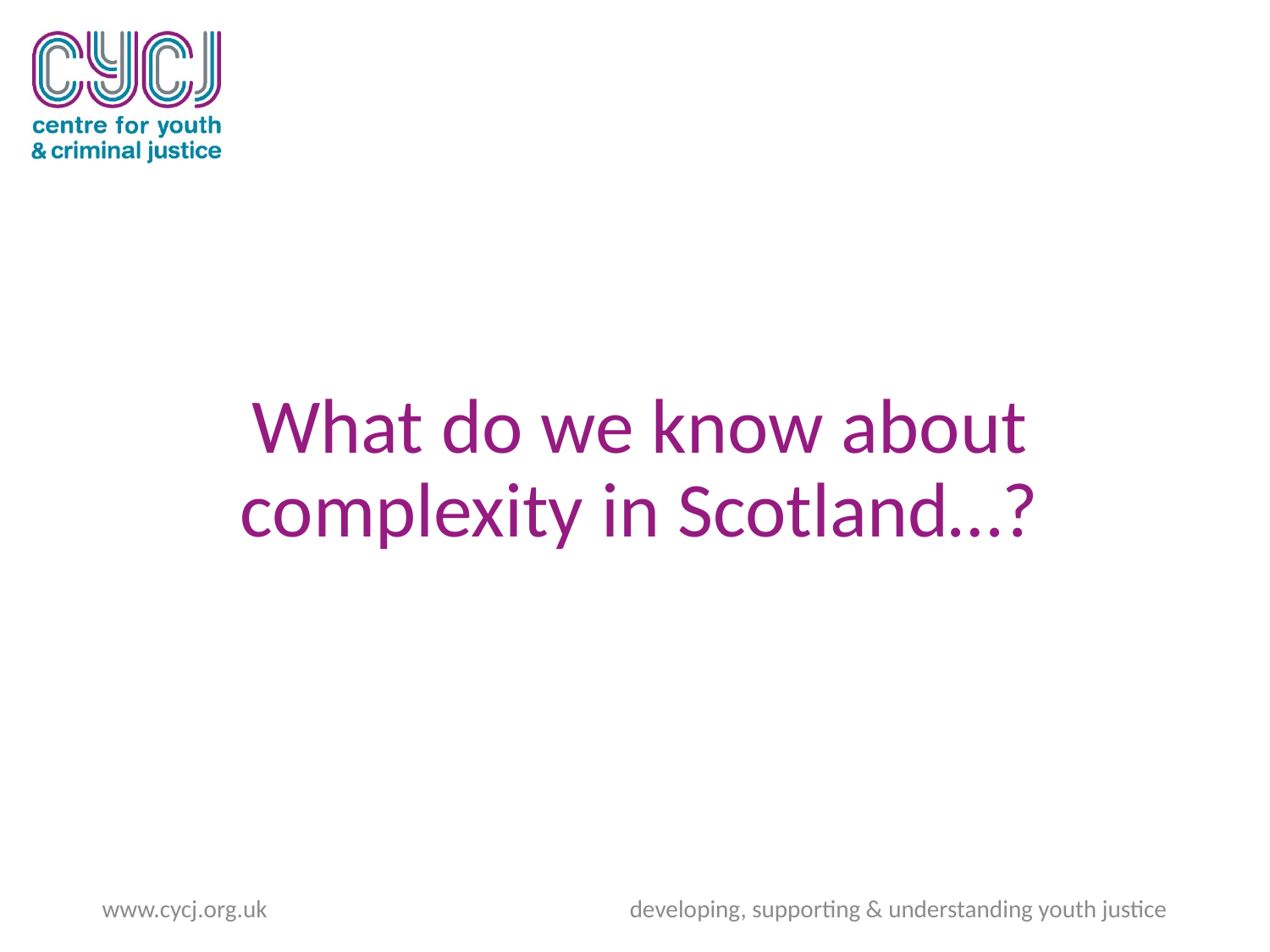

# What do we know about complexity in Scotland…?
www.cycj.org.uk                                                                  developing, supporting & understanding youth justice